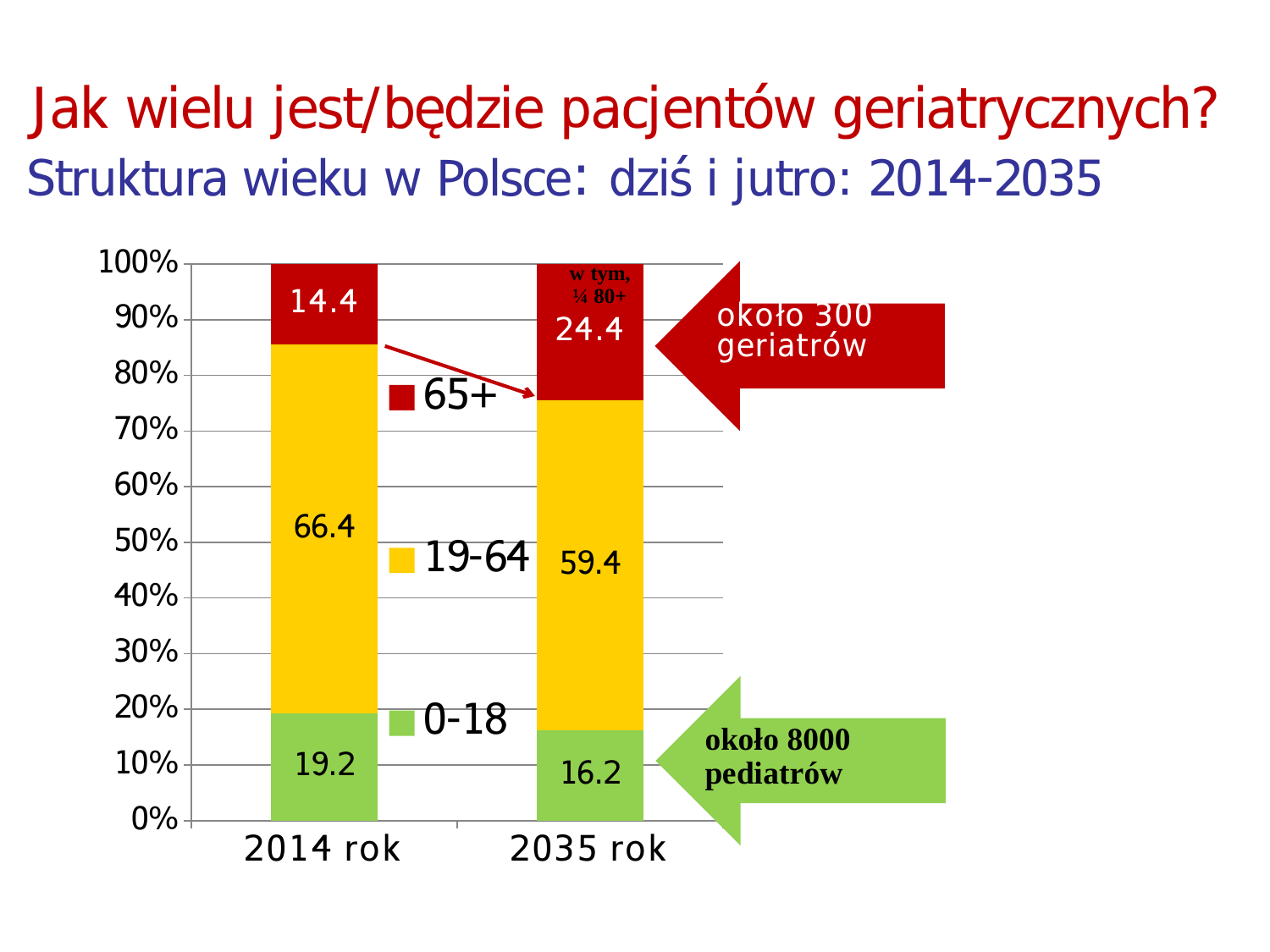

# Jak wielu jest/będzie pacjentów geriatrycznych? Struktura wieku w Polsce: dziś i jutro: 2014-2035

### Chart

| Category | 0-18 | 19-64 | 65+ |
|---|---|---|---|
| 2014 rok | 19.2 | 66.4 | 14.4 |
| 2035 rok | 16.2 | 59.4 | 24.4 |